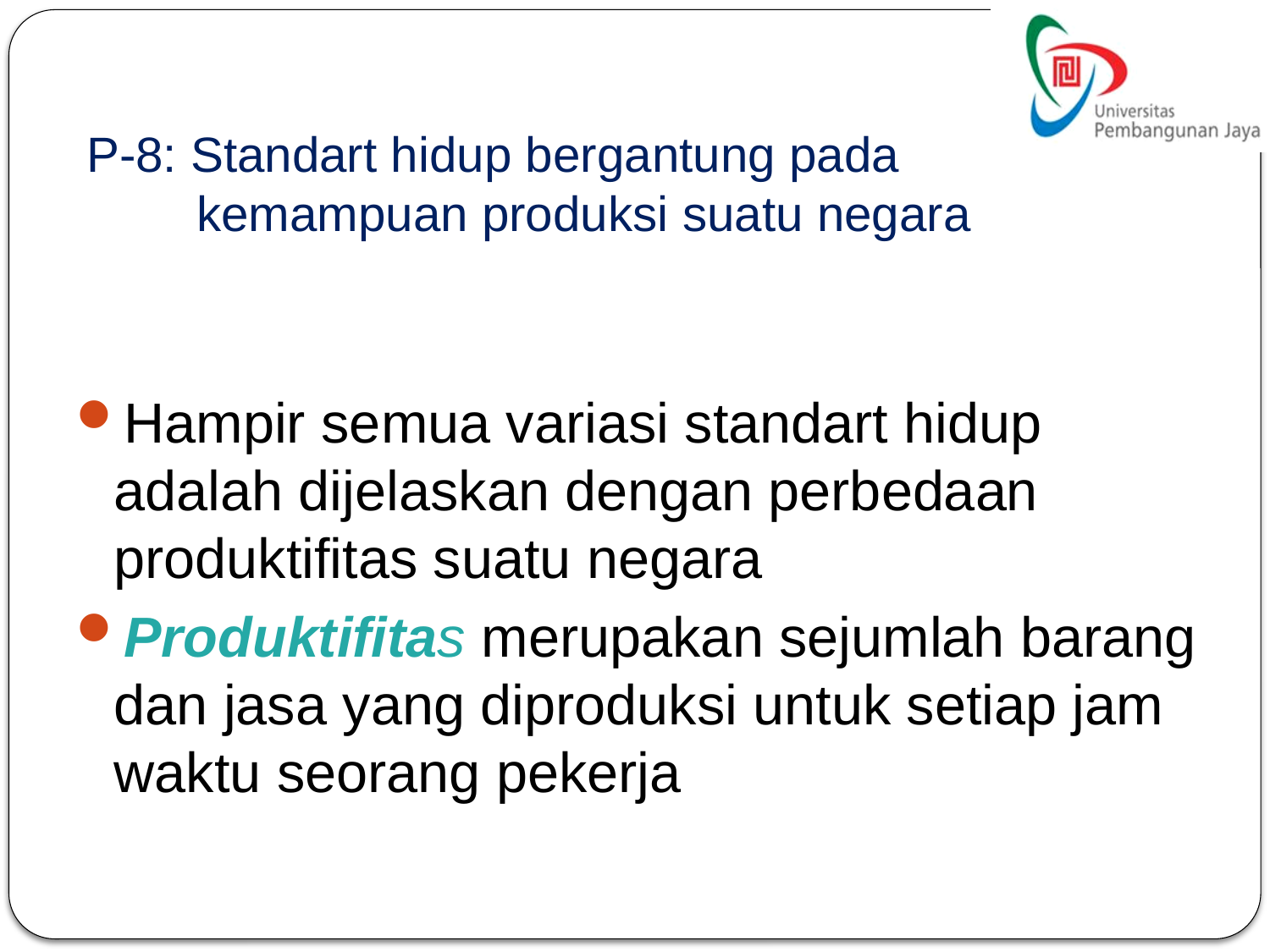

# P-8: Standart hidup bergantung pada kemampuan produksi suatu negara
Hampir semua variasi standart hidup adalah dijelaskan dengan perbedaan produktifitas suatu negara
Produktifitas merupakan sejumlah barang dan jasa yang diproduksi untuk setiap jam waktu seorang pekerja